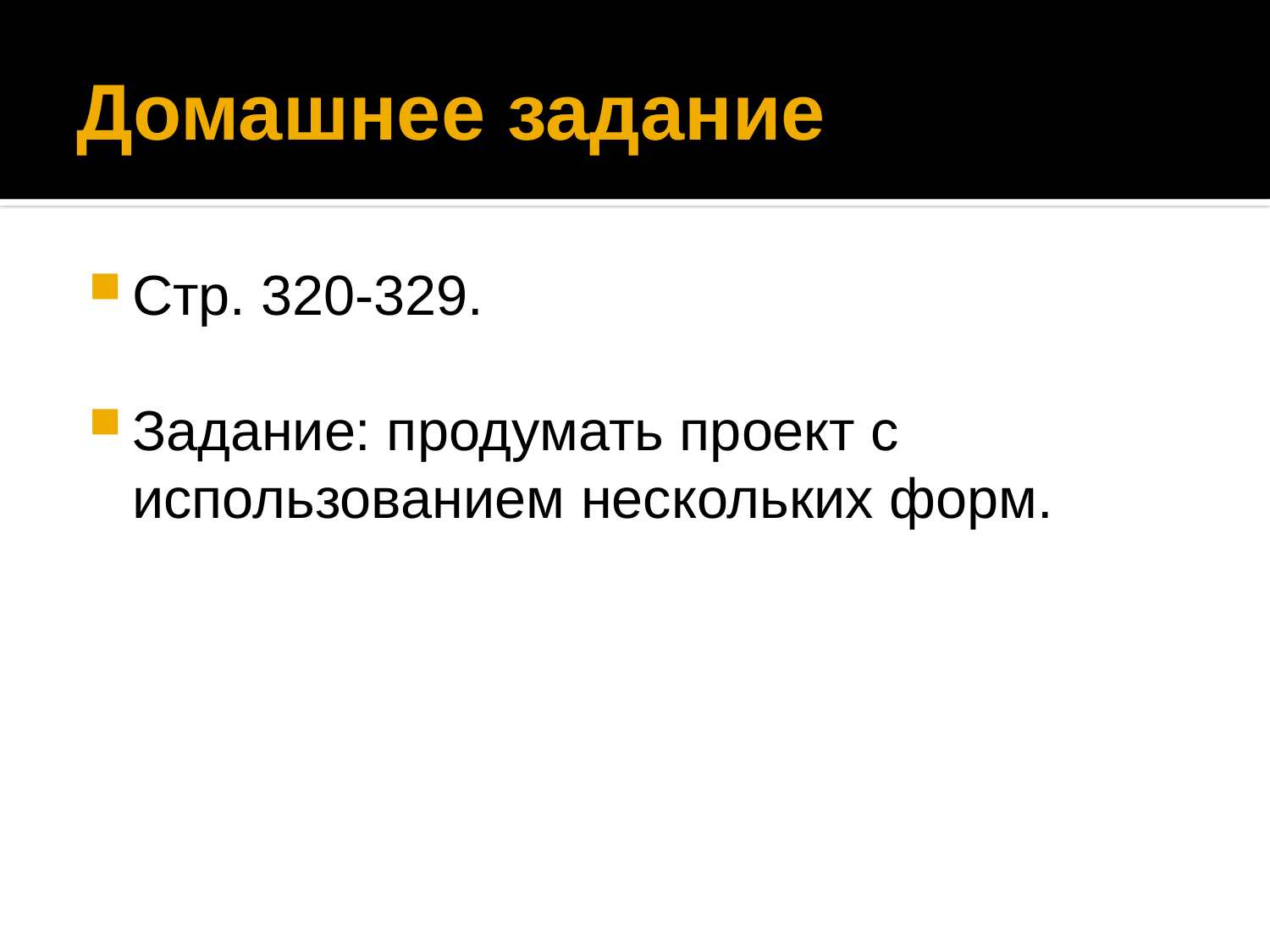

# Домашнее задание
Стр. 320-329.

Задание: продумать проект с использованием нескольких форм.